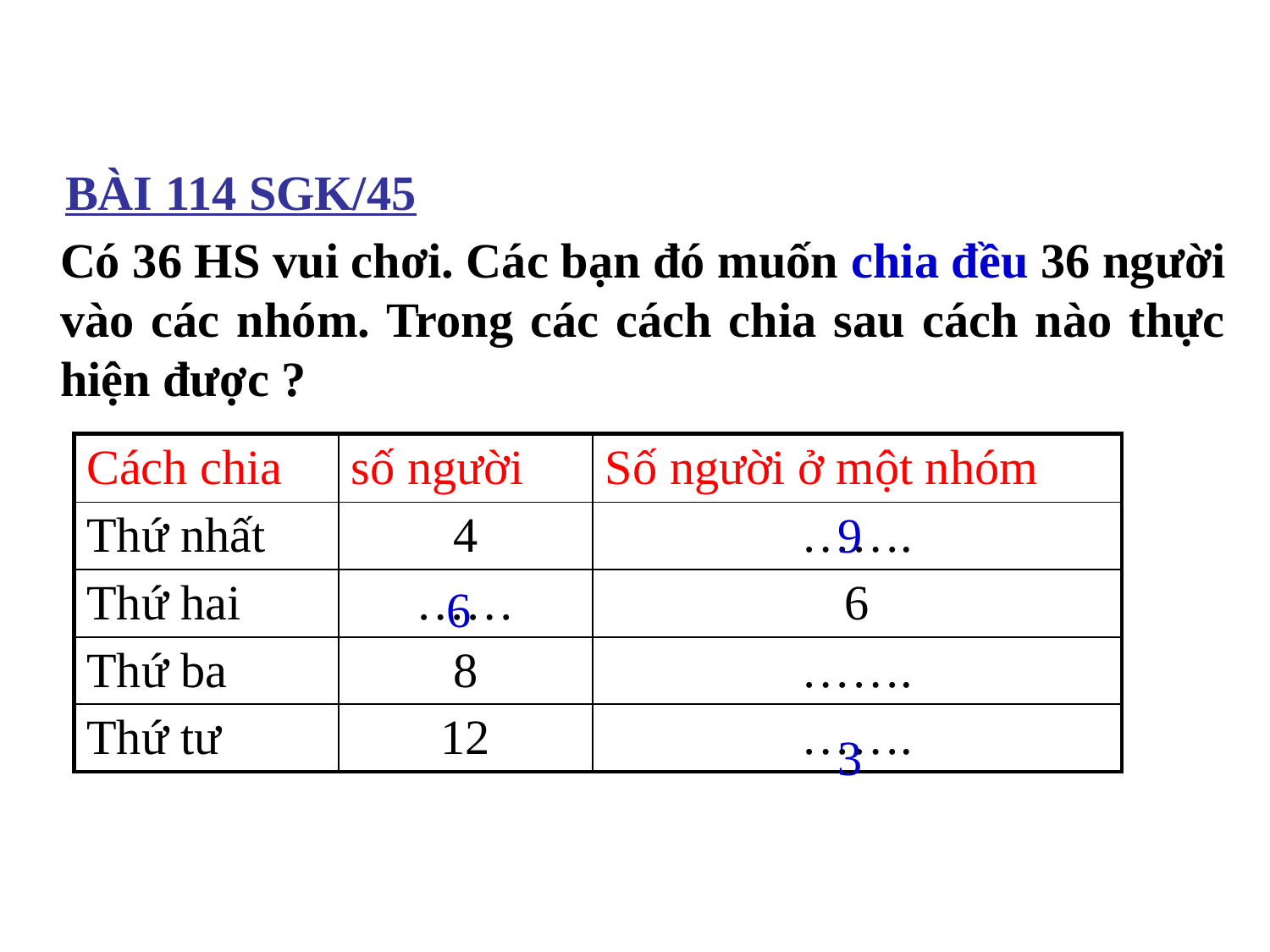

BÀI 114 SGK/45
	Có 36 HS vui chơi. Các bạn đó muốn chia đều 36 người vào các nhóm. Trong các cách chia sau cách nào thực hiện được ?
| Cách chia | số người | Số người ở một nhóm |
| --- | --- | --- |
| Thứ nhất | 4 | ……. |
| Thứ hai | …… | 6 |
| Thứ ba | 8 | ……. |
| Thứ tư | 12 | ……. |
9
6
3